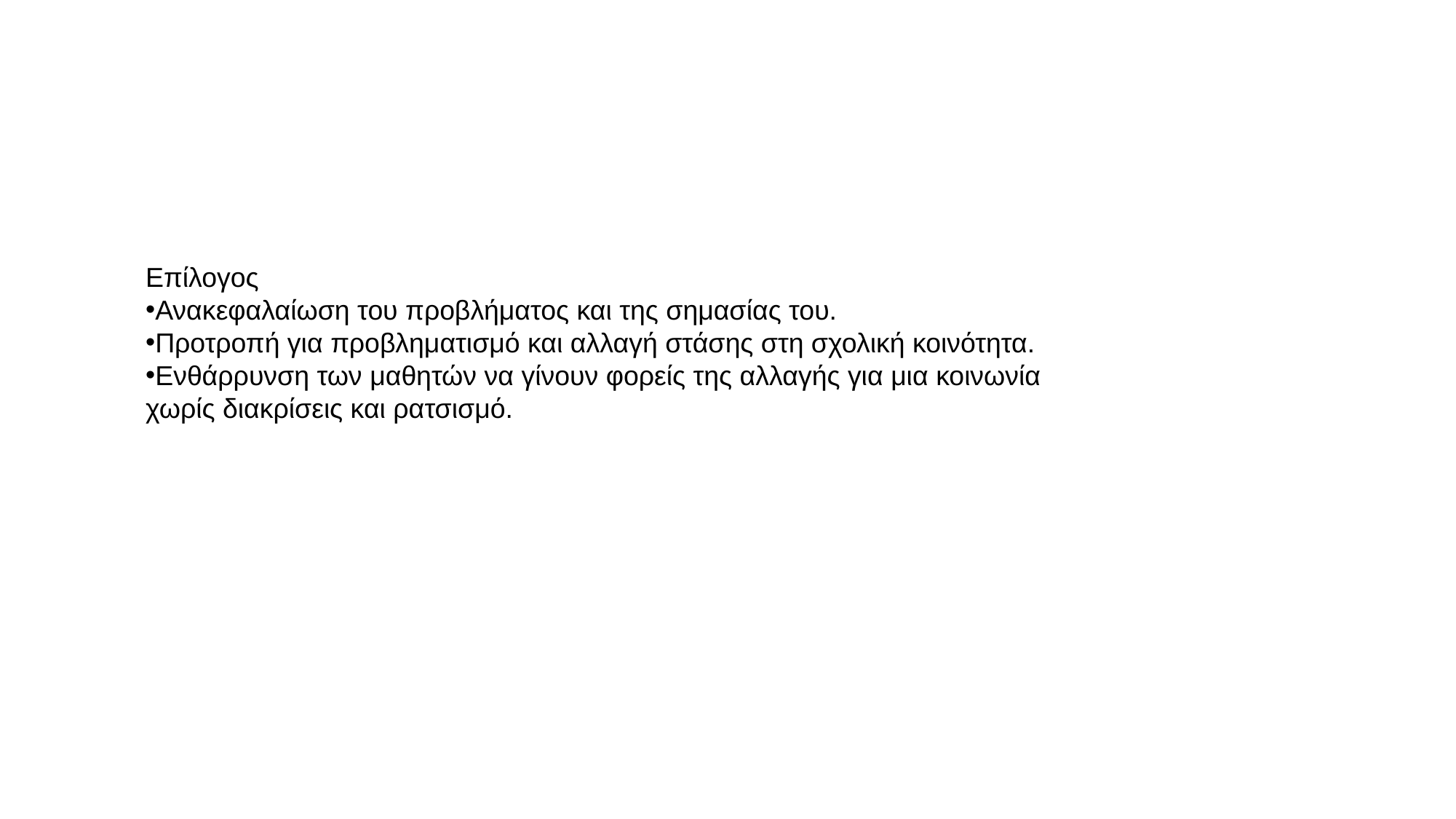

Επίλογος
Ανακεφαλαίωση του προβλήματος και της σημασίας του.
Προτροπή για προβληματισμό και αλλαγή στάσης στη σχολική κοινότητα.
Ενθάρρυνση των μαθητών να γίνουν φορείς της αλλαγής για μια κοινωνία χωρίς διακρίσεις και ρατσισμό.